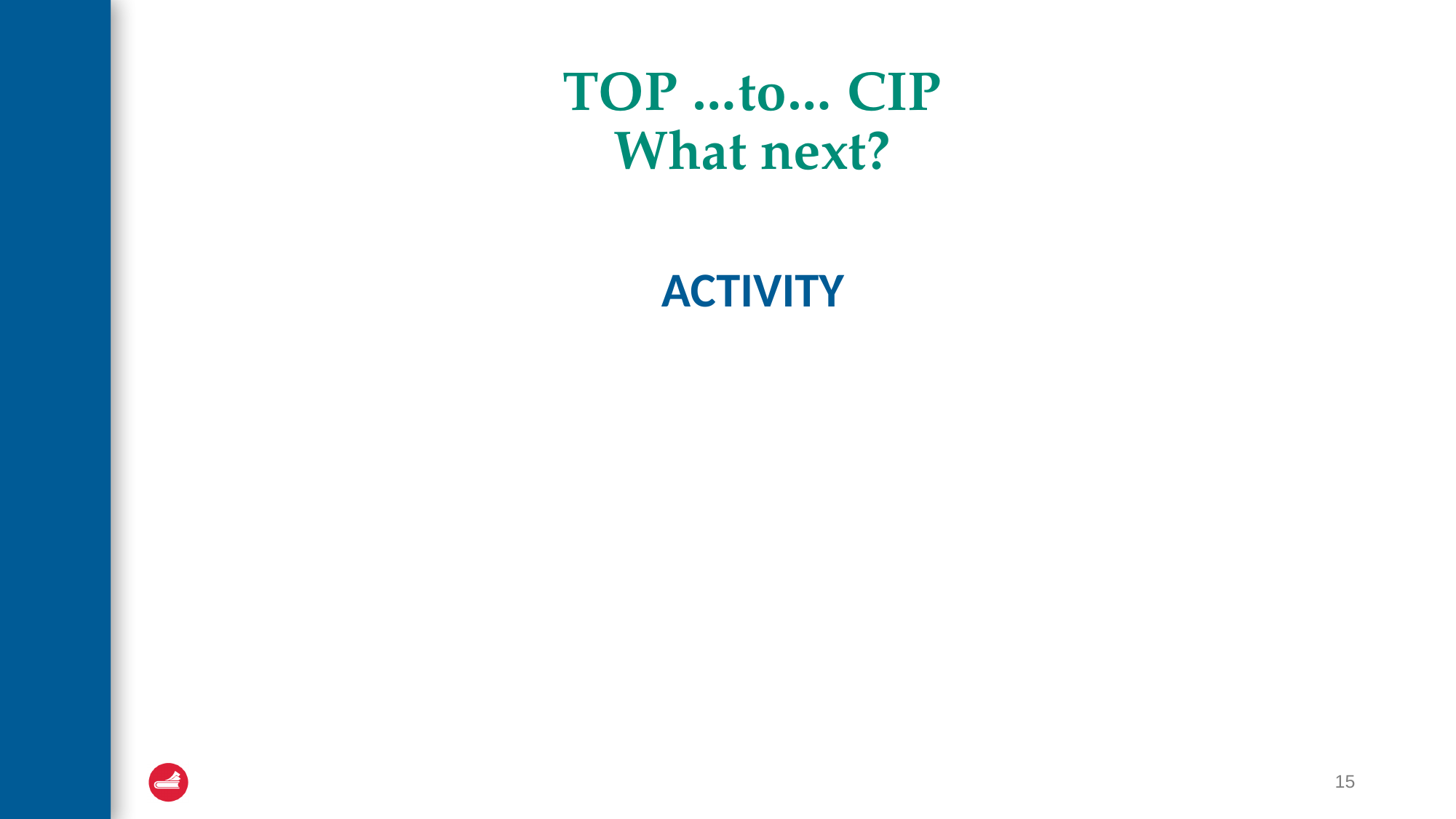

# TOP …to… CIP What next?

ACTIVITY
15